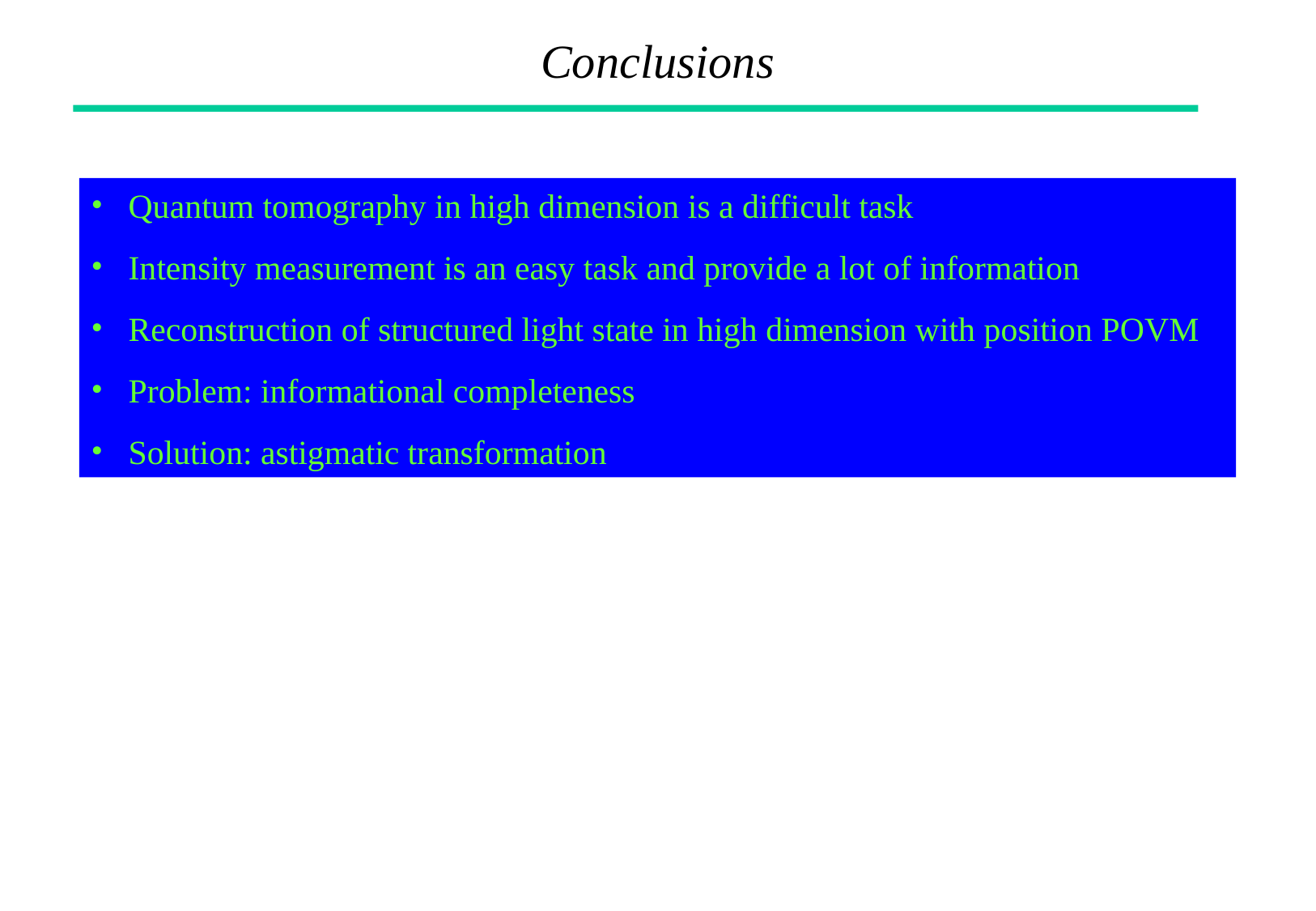

Conclusions

 Quantum tomography in high dimension is a difficult task
 Intensity measurement is an easy task and provide a lot of information
 Reconstruction of structured light state in high dimension with position POVM
 Problem: informational completeness
 Solution: astigmatic transformation